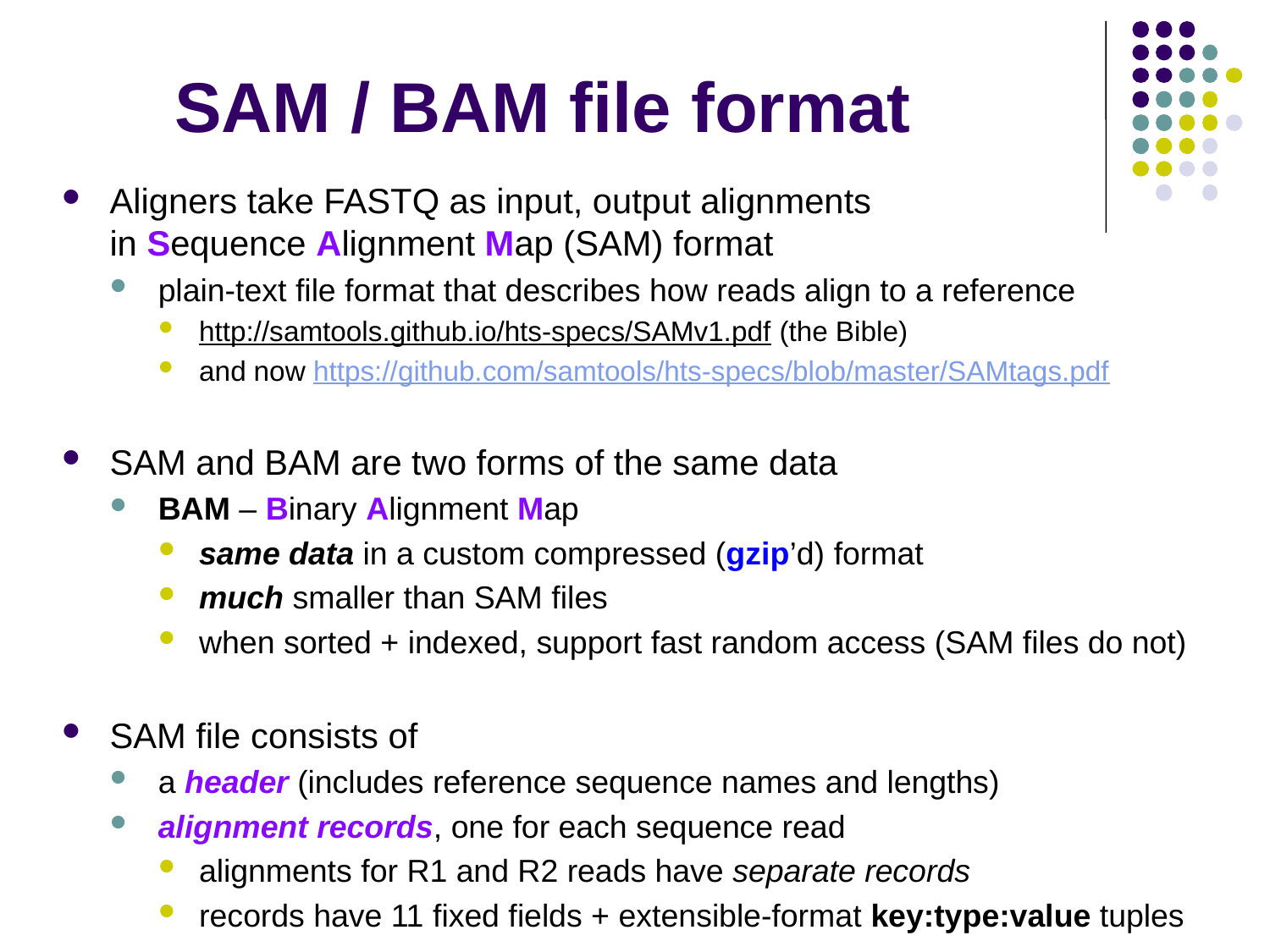

# SAM / BAM file format
Aligners take FASTQ as input, output alignments
in Sequence Alignment Map (SAM) format
plain-text file format that describes how reads align to a reference
http://samtools.github.io/hts-specs/SAMv1.pdf (the Bible)
and now https://github.com/samtools/hts-specs/blob/master/SAMtags.pdf

SAM and BAM are two forms of the same data
BAM – Binary Alignment Map
same data in a custom compressed (gzip’d) format
much smaller than SAM files
when sorted + indexed, support fast random access (SAM files do not)

SAM file consists of
a header (includes reference sequence names and lengths)
alignment records, one for each sequence read
alignments for R1 and R2 reads have separate records
records have 11 fixed fields + extensible-format key:type:value tuples